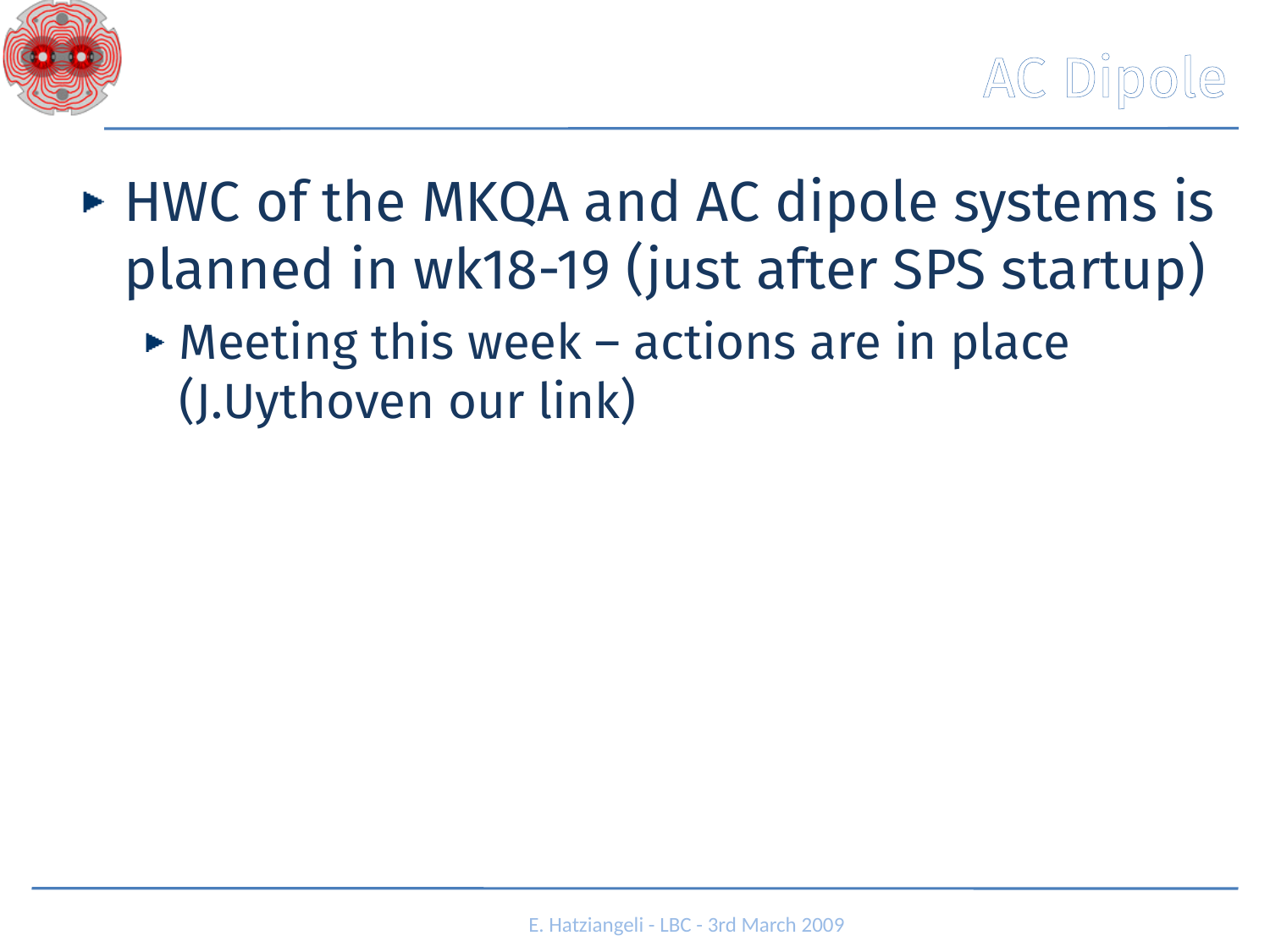

# AC Dipole
HWC of the MKQA and AC dipole systems is planned in wk18-19 (just after SPS startup)
Meeting this week – actions are in place (J.Uythoven our link)
E. Hatziangeli - LBC - 3rd March 2009